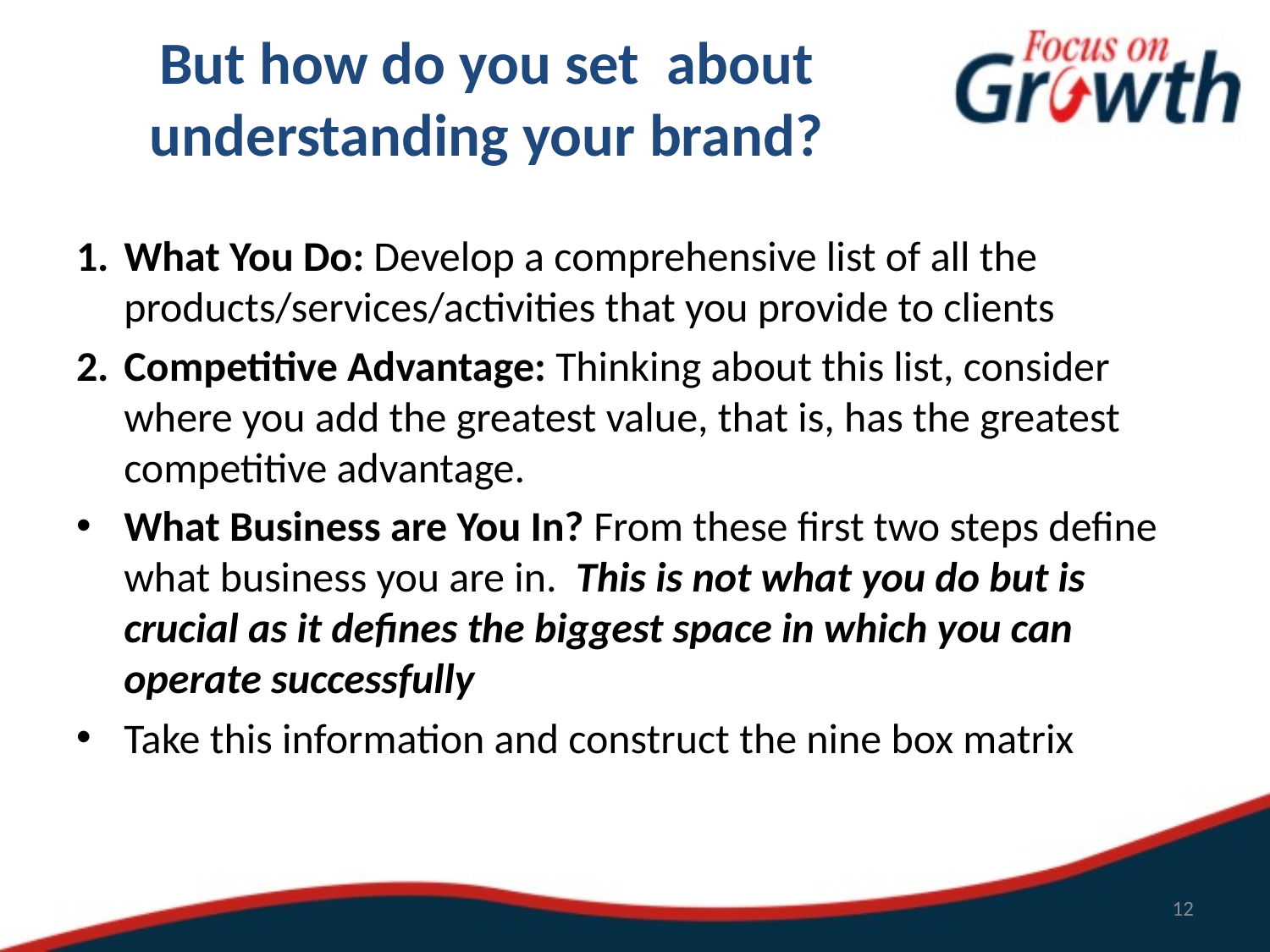

# But how do you set  about understanding your brand?
What You Do: Develop a comprehensive list of all the products/services/activities that you provide to clients
Competitive Advantage: Thinking about this list, consider where you add the greatest value, that is, has the greatest competitive advantage.
What Business are You In? From these first two steps define what business you are in.  This is not what you do but is crucial as it defines the biggest space in which you can operate successfully
Take this information and construct the nine box matrix
12